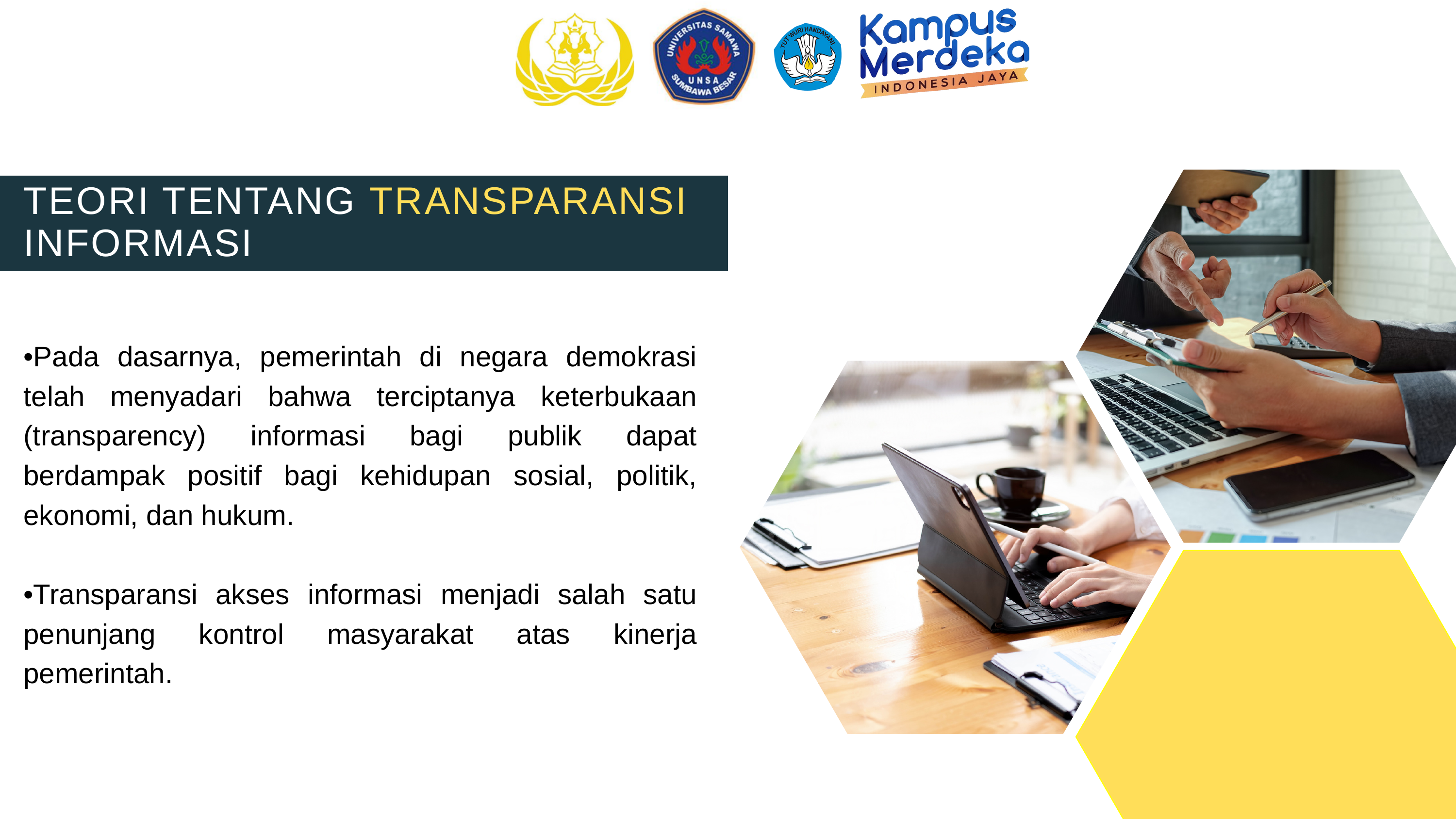

TEORI TENTANG TRANSPARANSI INFORMASI
•Pada dasarnya, pemerintah di negara demokrasi telah menyadari bahwa terciptanya keterbukaan (transparency) informasi bagi publik dapat berdampak positif bagi kehidupan sosial, politik, ekonomi, dan hukum.

•Transparansi akses informasi menjadi salah satu penunjang kontrol masyarakat atas kinerja pemerintah.